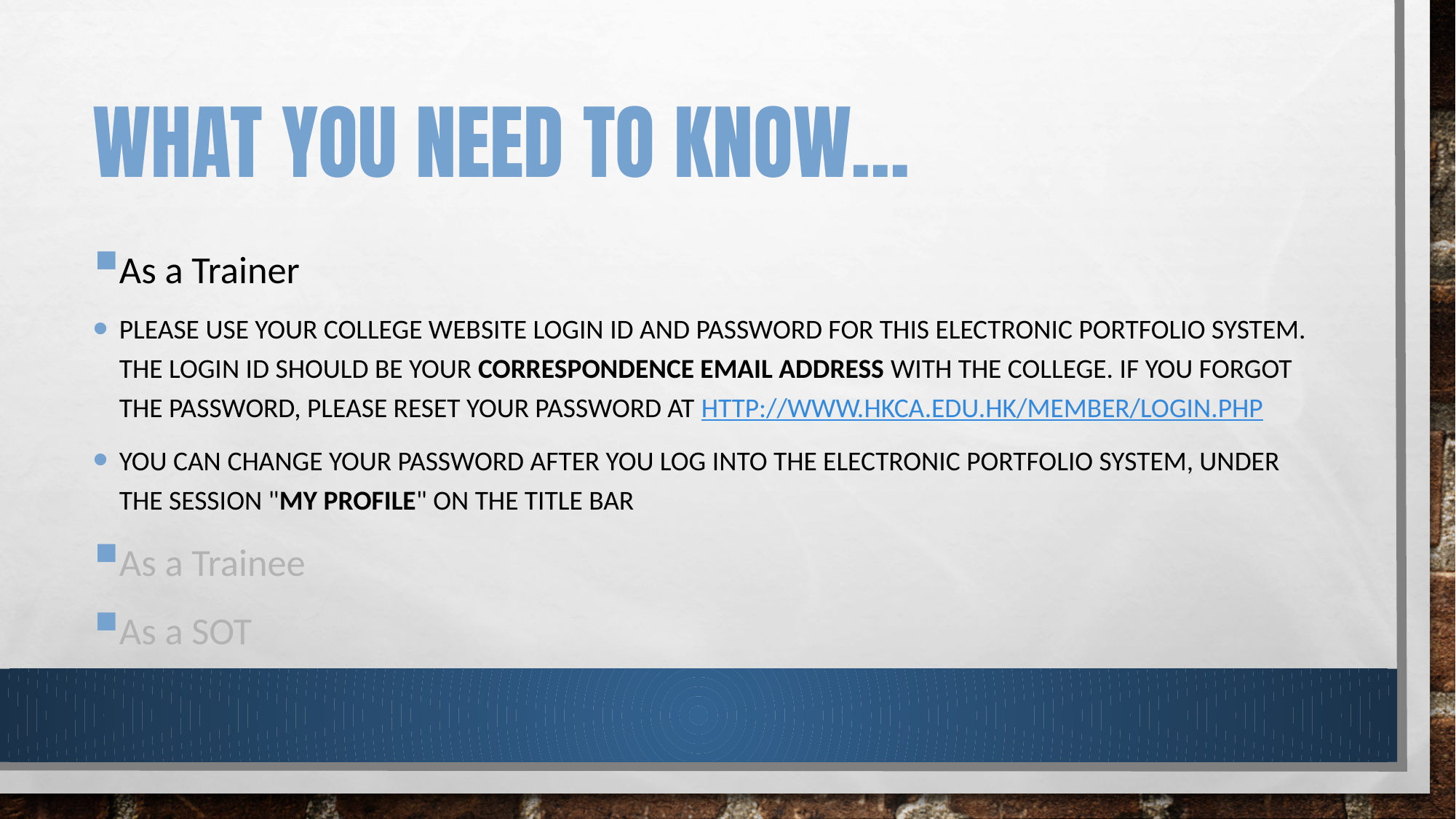

# WHAT YOU NEED TO KNOW…
As a Trainer
Please use your College website login ID and password for this electronic portfolio system. The login ID should be your correspondence email address with the College. If you forgot the password, please reset your password at http://www.hkca.edu.hk/member/login.php
You can change your password after you log into the electronic portfolio system, under the session "My Profile" on the title bar
As a Trainee
As a SOT